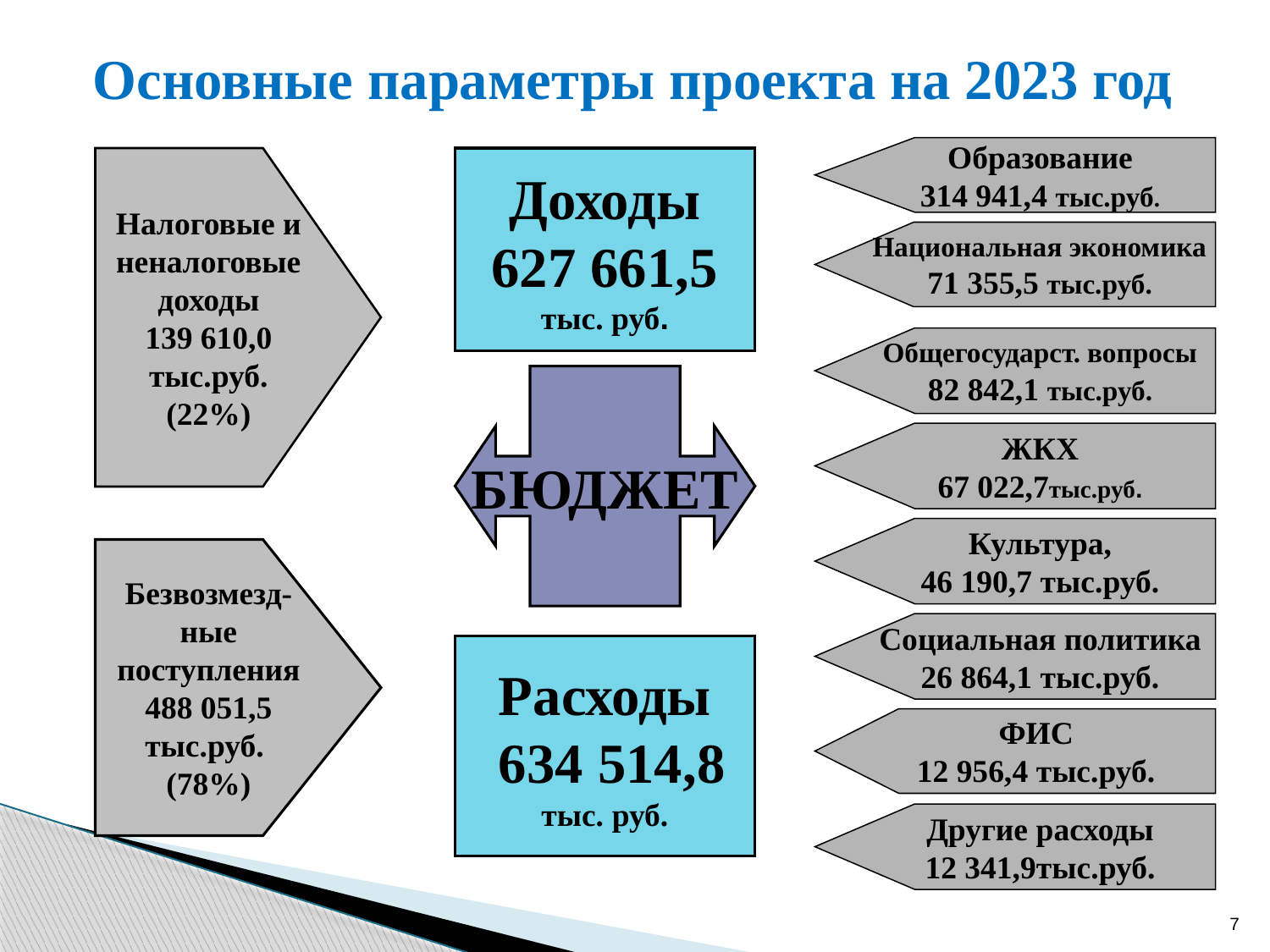

# Основные параметры проекта на 2023 год
Образование
314 941,4 тыс.руб.
Налоговые и неналоговые доходы
139 610,0
тыс.руб. (22%)
Доходы
627 661,5
тыс. руб.
Национальная экономика
71 355,5 тыс.руб.
Общегосударст. вопросы
82 842,1 тыс.руб.
БЮДЖЕТ
ЖКХ
67 022,7тыс.руб.
Культура,
46 190,7 тыс.руб.
Безвозмезд-ные поступления
488 051,5
тыс.руб.
(78%)
Социальная политика
26 864,1 тыс.руб.
Расходы
 634 514,8
тыс. руб.
ФИС
12 956,4 тыс.руб.
Другие расходы
12 341,9тыс.руб.
7